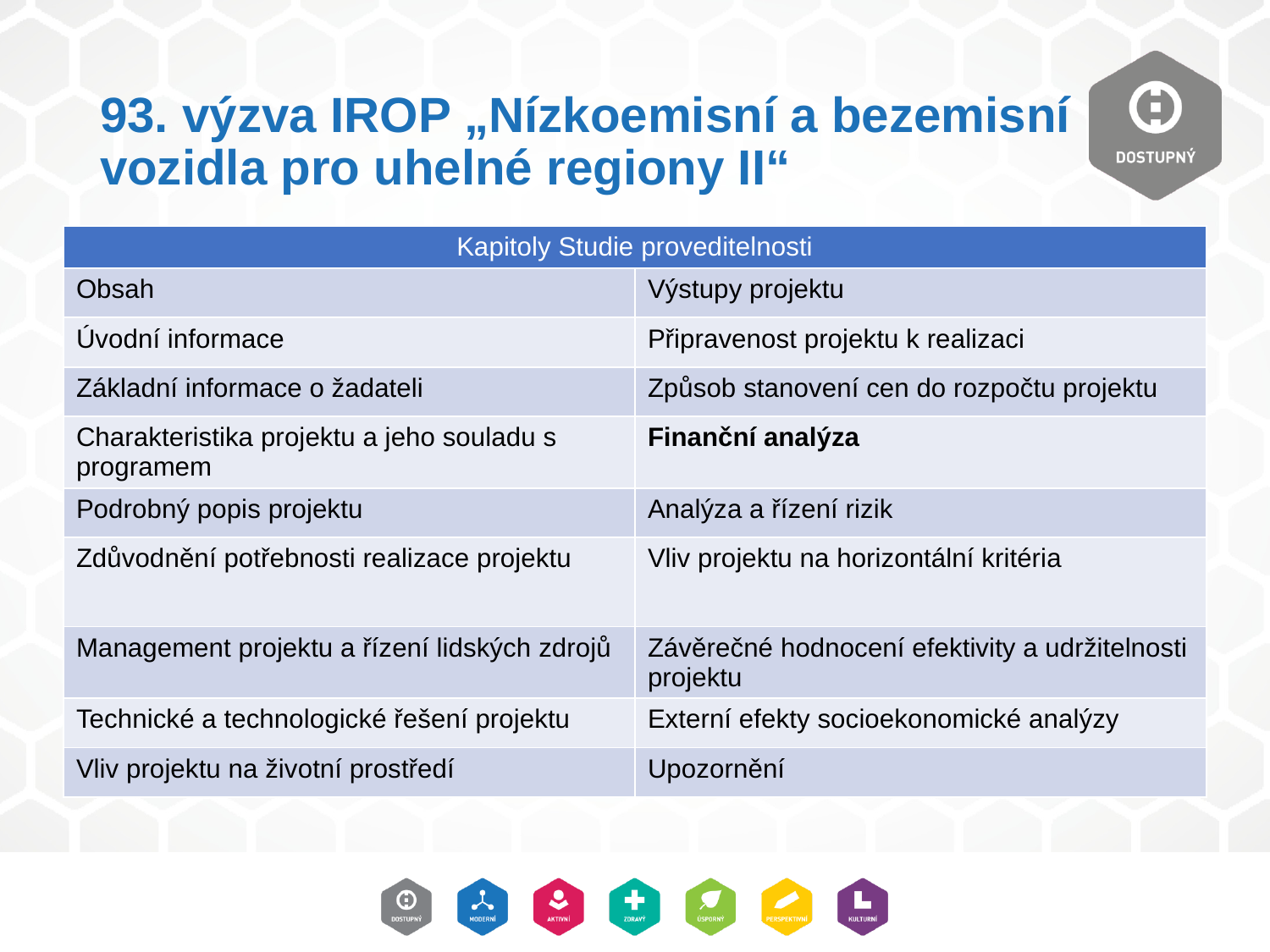

# 93. výzva IROP „Nízkoemisní a bezemisní vozidla pro uhelné regiony II“
| Kapitoly Studie proveditelnosti |  |
| --- | --- |
| Obsah | Výstupy projektu |
| Úvodní informace | Připravenost projektu k realizaci |
| Základní informace o žadateli | Způsob stanovení cen do rozpočtu projektu |
| Charakteristika projektu a jeho souladu s programem | Finanční analýza |
| Podrobný popis projektu | Analýza a řízení rizik |
| Zdůvodnění potřebnosti realizace projektu | Vliv projektu na horizontální kritéria |
| Management projektu a řízení lidských zdrojů | Závěrečné hodnocení efektivity a udržitelnosti projektu |
| Technické a technologické řešení projektu | Externí efekty socioekonomické analýzy |
| Vliv projektu na životní prostředí | Upozornění |